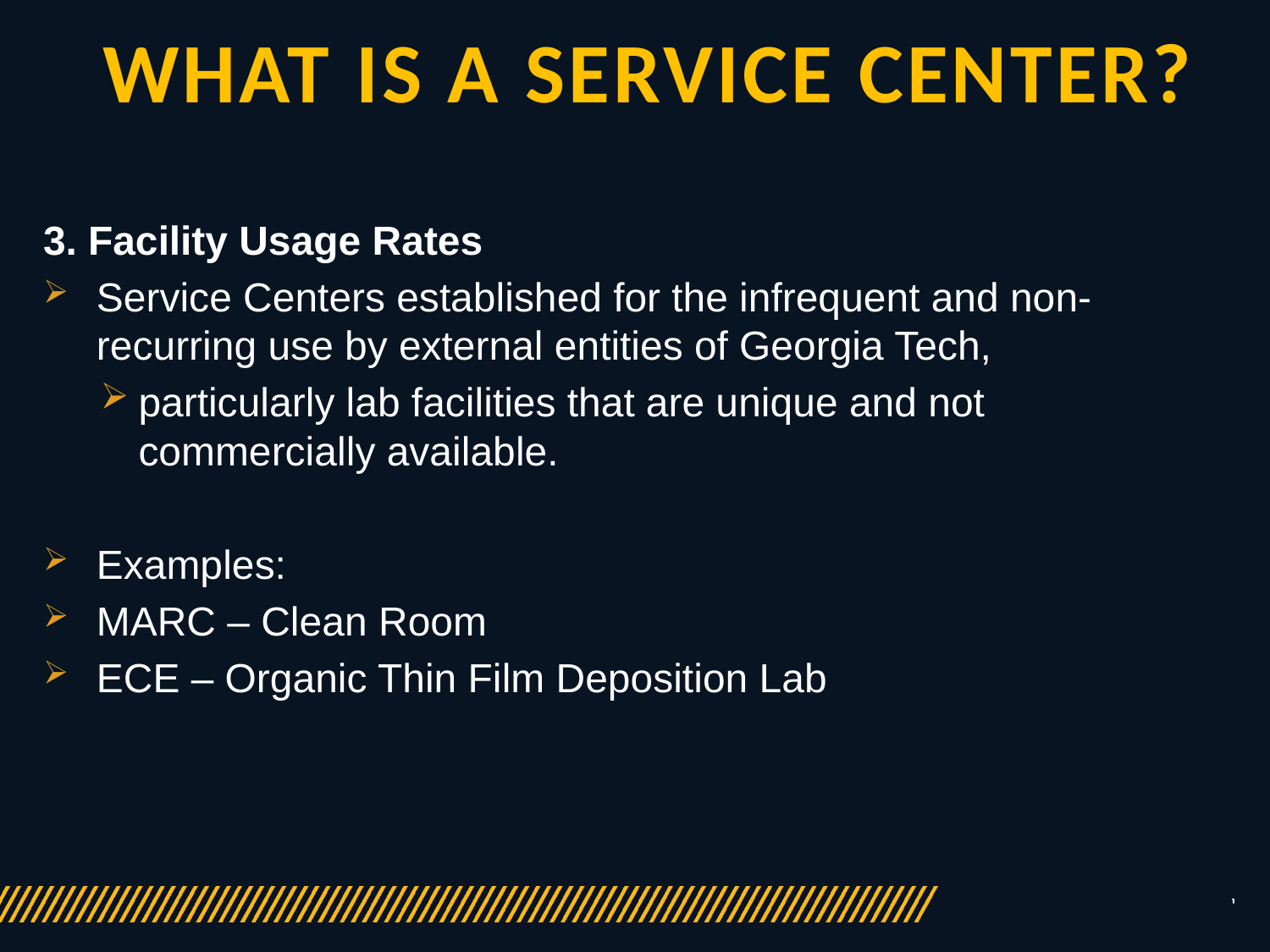

# What is a Service Center?

3. Facility Usage Rates
Service Centers established for the infrequent and non-recurring use by external entities of Georgia Tech,
particularly lab facilities that are unique and not commercially available.

Examples:
MARC – Clean Room
ECE – Organic Thin Film Deposition Lab